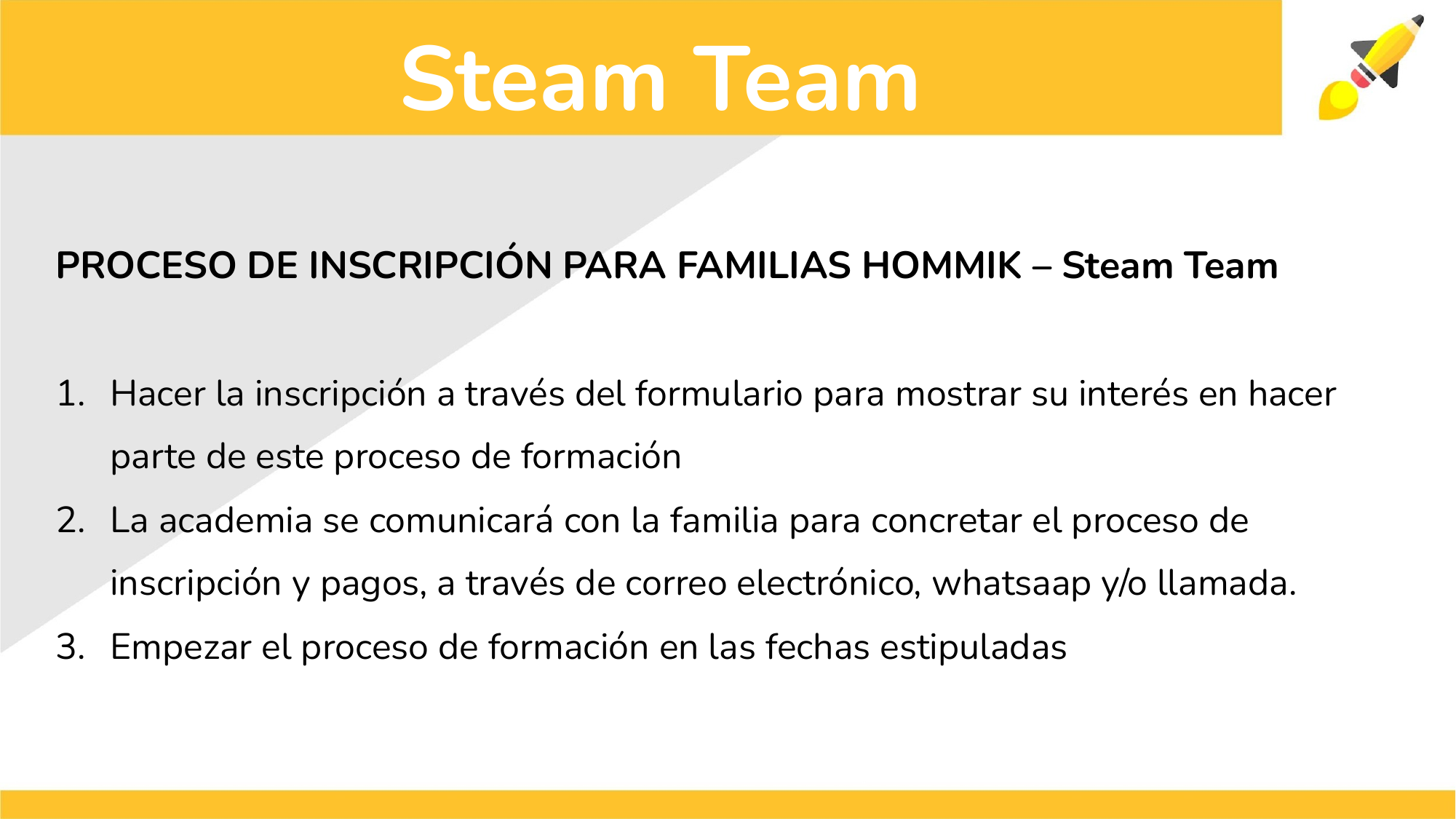

Steam Team
PROCESO DE INSCRIPCIÓN PARA FAMILIAS HOMMIK – Steam Team

Hacer la inscripción a través del formulario para mostrar su interés en hacer parte de este proceso de formación
La academia se comunicará con la familia para concretar el proceso de  inscripción y pagos, a través de correo electrónico, whatsaap y/o llamada.
Empezar el proceso de formación en las fechas estipuladas